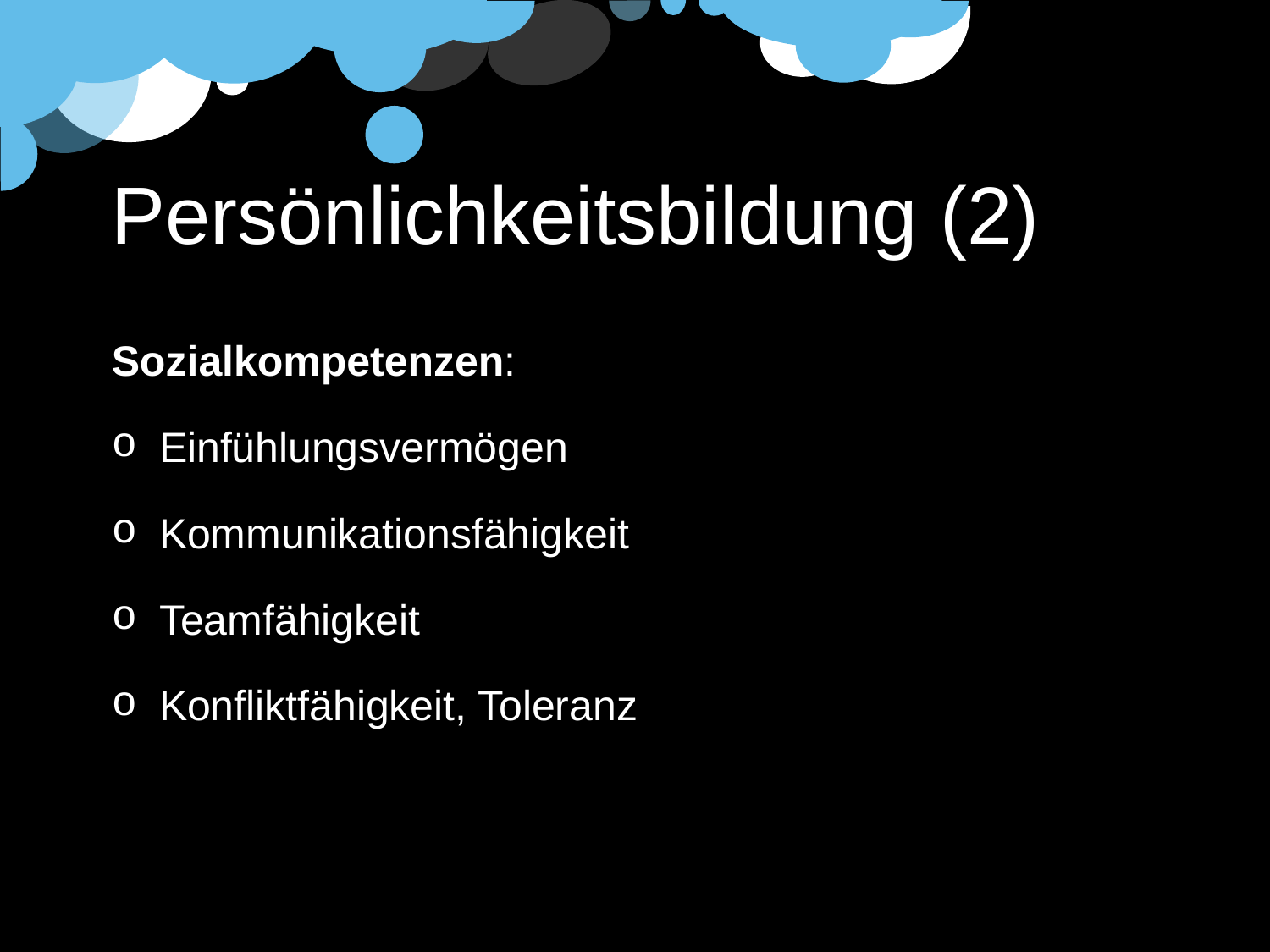

# Persönlichkeitsbildung (2)
Sozialkompetenzen:
Einfühlungsvermögen
Kommunikationsfähigkeit
Teamfähigkeit
Konfliktfähigkeit, Toleranz